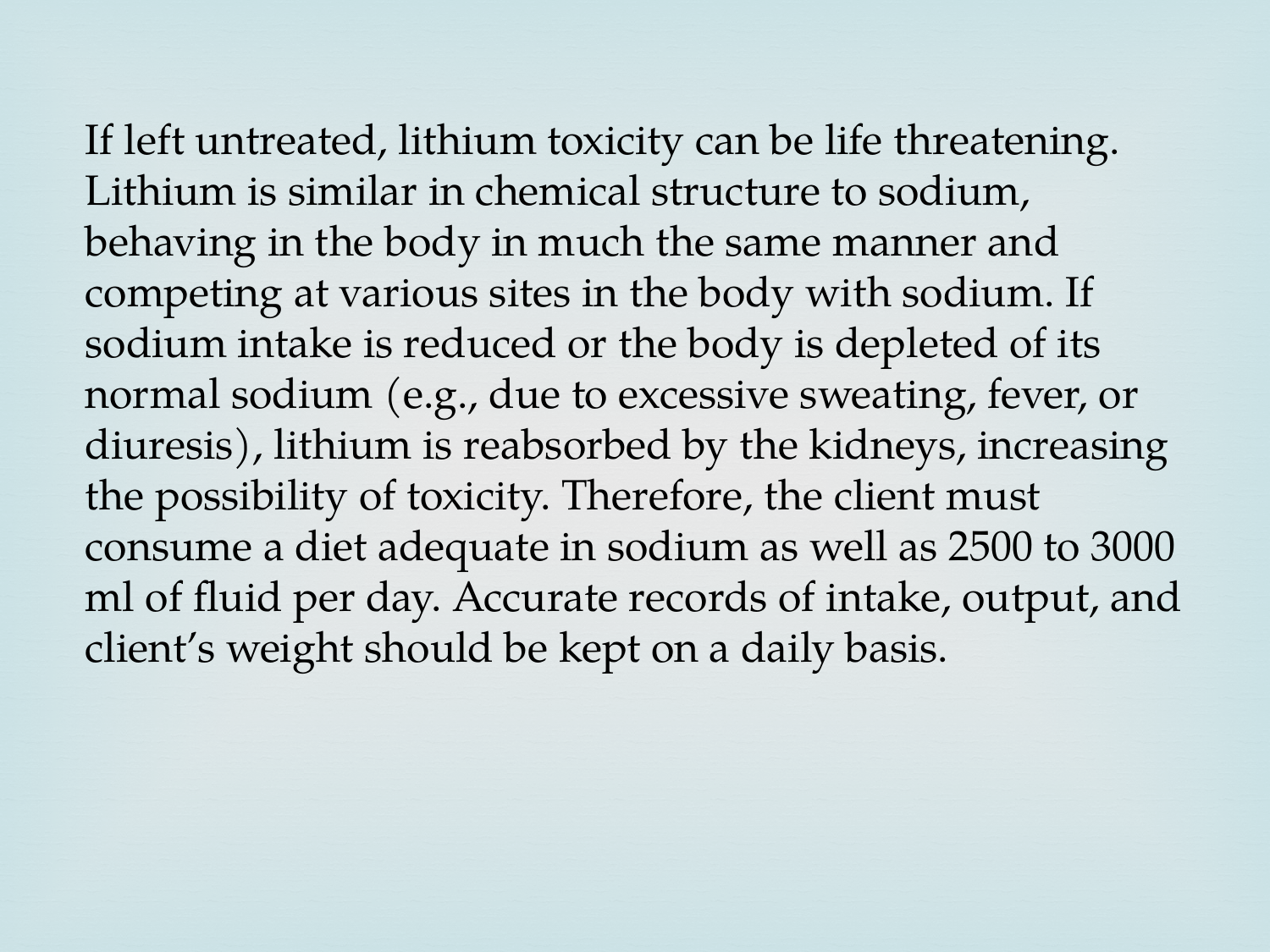

If left untreated, lithium toxicity can be life threatening. Lithium is similar in chemical structure to sodium, behaving in the body in much the same manner and competing at various sites in the body with sodium. If sodium intake is reduced or the body is depleted of its normal sodium (e.g., due to excessive sweating, fever, or diuresis), lithium is reabsorbed by the kidneys, increasing the possibility of toxicity. Therefore, the client must consume a diet adequate in sodium as well as 2500 to 3000 ml of fluid per day. Accurate records of intake, output, and client’s weight should be kept on a daily basis.